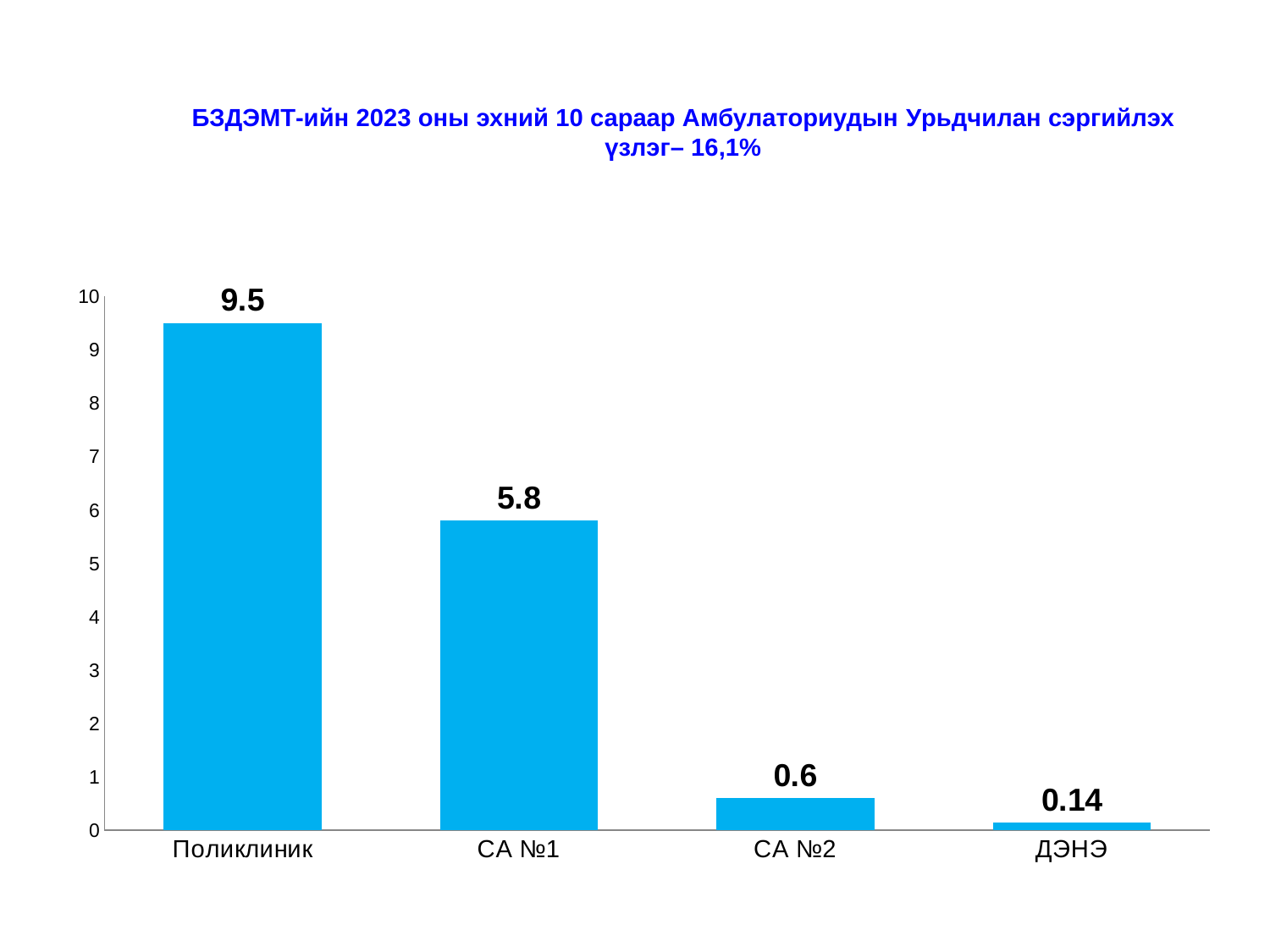

# БЗДЭМТ-ийн 2023 оны эхний 10 сараар Амбулаториудын Урьдчилан сэргийлэх үзлэг– 16,1%

### Chart

| Category | Series 1 |
|---|---|
| Поликлиник | 9.5 |
| СА №1 | 5.8 |
| СА №2 | 0.6 |
| ДЭНЭ | 0.14 |